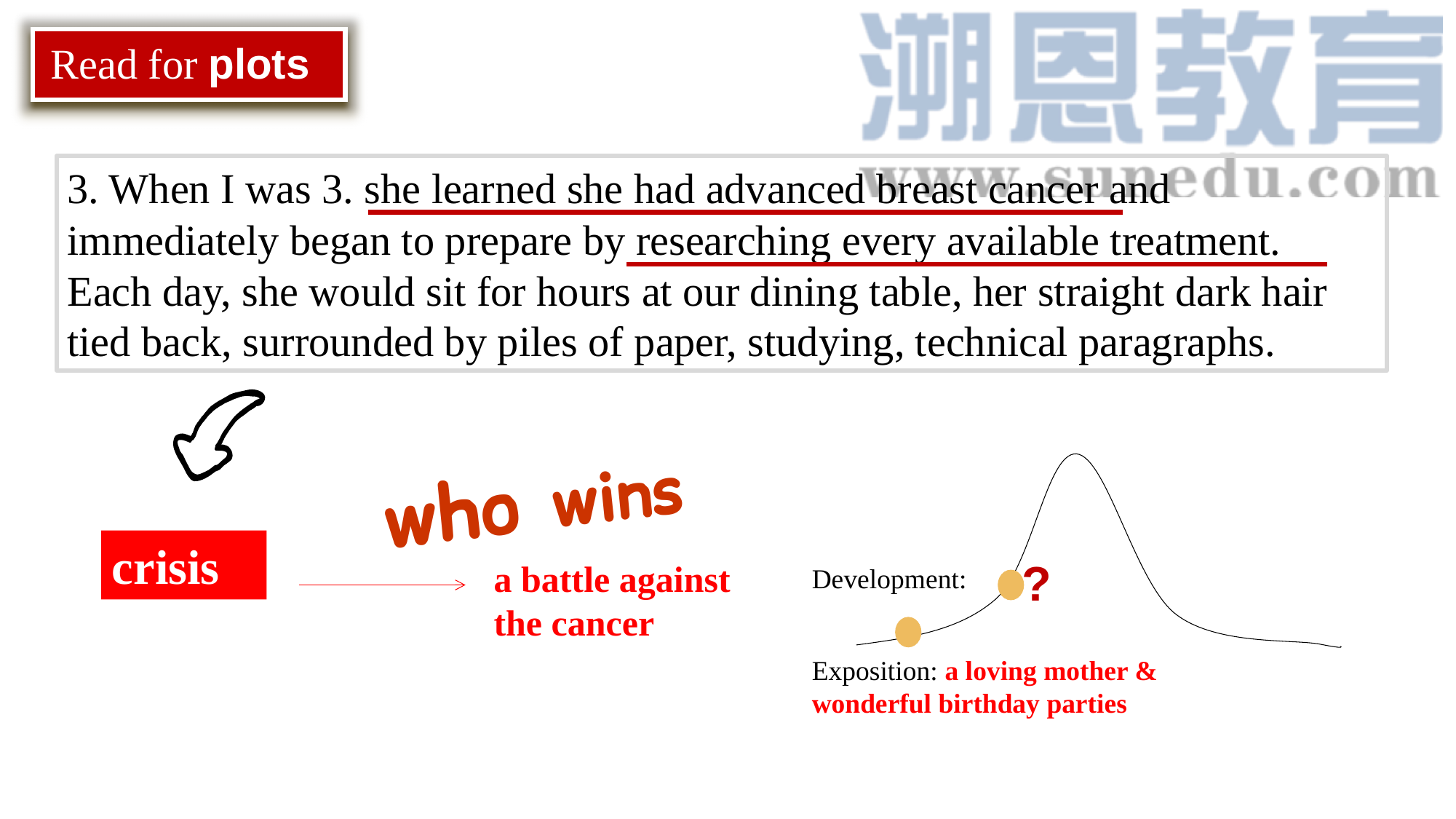

Read for plots
3. When I was 3. she learned she had advanced breast cancer and immediately began to prepare by researching every available treatment. Each day, she would sit for hours at our dining table, her straight dark hair tied back, surrounded by piles of paper, studying, technical paragraphs.

who wins

Exposition: a loving mother & wonderful birthday parties
Development:

crisis
 ?
a battle against the cancer